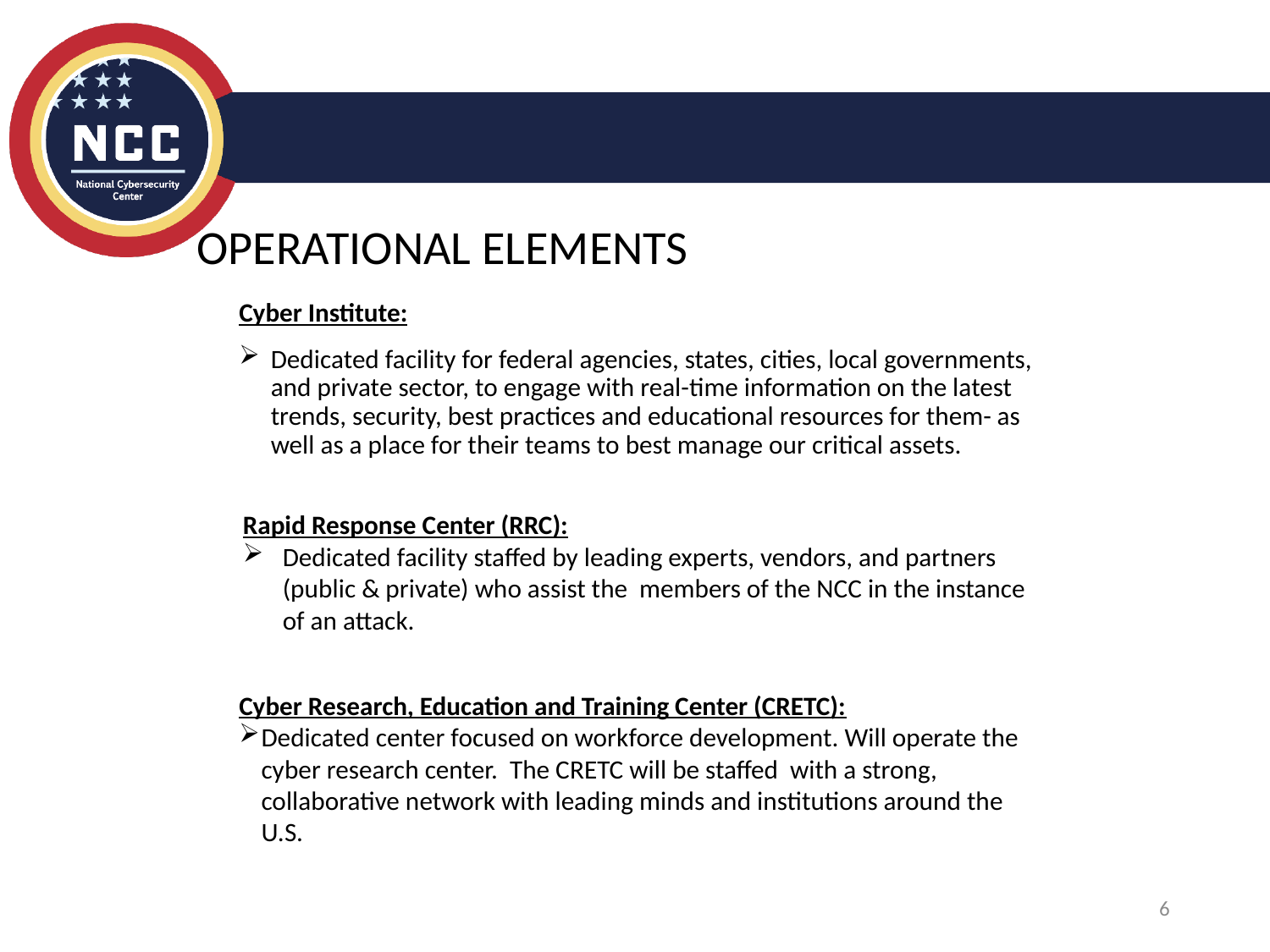

OPERATIONAL ELEMENTS
Cyber Institute:
Dedicated facility for federal agencies, states, cities, local governments, and private sector, to engage with real-time information on the latest trends, security, best practices and educational resources for them- as well as a place for their teams to best manage our critical assets.

Rapid Response Center (RRC):
Dedicated facility staffed by leading experts, vendors, and partners (public & private) who assist the  members of the NCC in the instance of an attack.
Cyber Research, Education and Training Center (CRETC):
Dedicated center focused on workforce development. Will operate the cyber research center.  The CRETC will be staffed  with a strong, collaborative network with leading minds and institutions around the U.S.
6